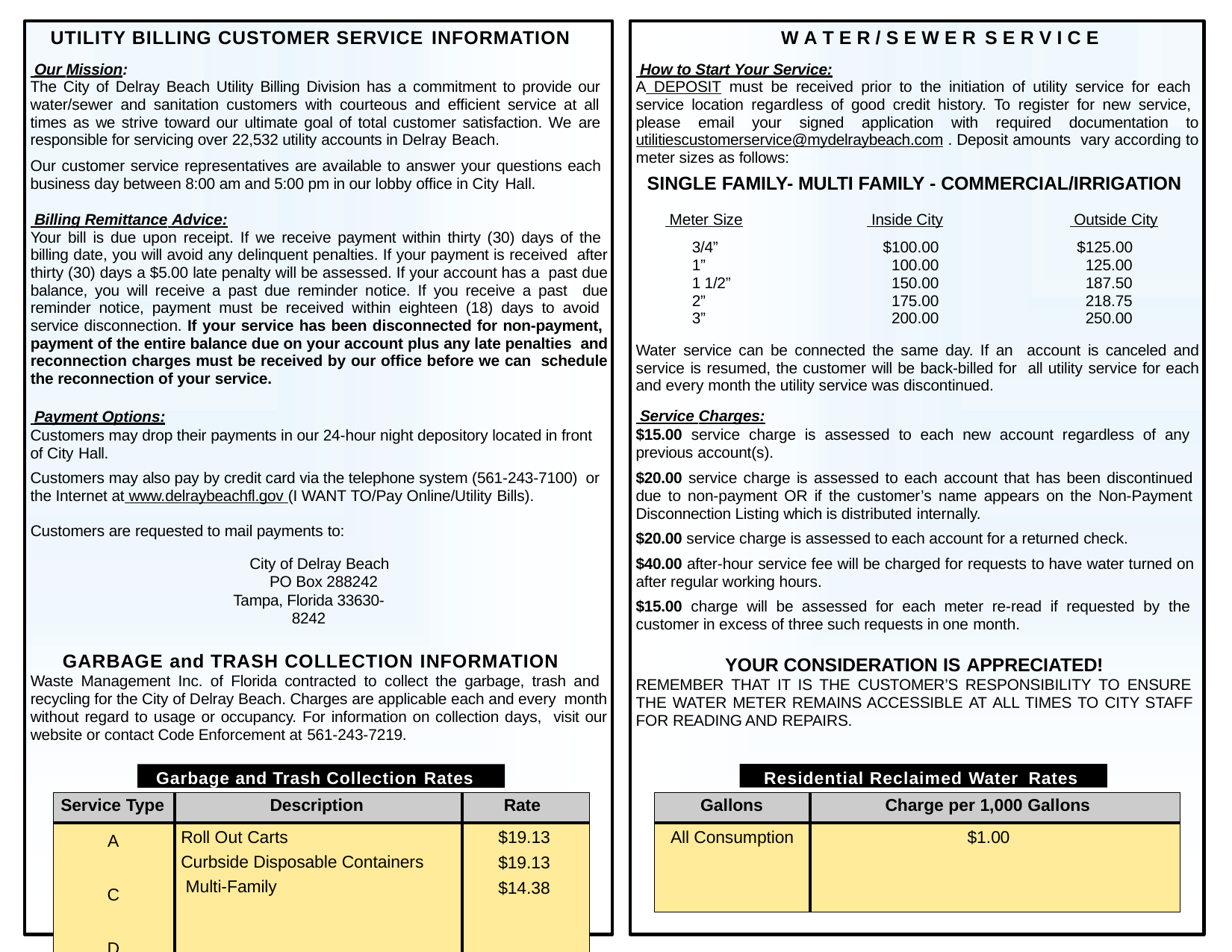

UTILITY BILLING CUSTOMER SERVICE INFORMATION
 Our Mission:
The City of Delray Beach Utility Billing Division has a commitment to provide our  water/sewer and sanitation customers with courteous and efficient service at all  times as we strive toward our ultimate goal of total customer satisfaction. We are  responsible for servicing over 22,532 utility accounts in Delray Beach.
Our customer service representatives are available to answer your questions each  business day between 8:00 am and 5:00 pm in our lobby office in City Hall.
W A T E R / S E W E R S E R V I C E
 How to Start Your Service:
A DEPOSIT must be received prior to the initiation of utility service for each  service location regardless of good credit history. To register for new service,  please email your signed application with required documentation to utilitiescustomerservice@mydelraybeach.com . Deposit amounts  vary according to meter sizes as follows:
SINGLE FAMILY- MULTI FAMILY - COMMERCIAL/IRRIGATION
 Meter Size	 Inside City	 Outside City
 Billing Remittance Advice:
Your bill is due upon receipt. If we receive payment within thirty (30) days of the  billing date, you will avoid any delinquent penalties. If your payment is received  after thirty (30) days a $5.00 late penalty will be assessed. If your account has a  past due balance, you will receive a past due reminder notice. If you receive a past  due reminder notice, payment must be received within eighteen (18) days to avoid  service disconnection. If your service has been disconnected for non-payment,  payment of the entire balance due on your account plus any late penalties  and reconnection charges must be received by our office before we can  schedule the reconnection of your service.
| 3/4” | $100.00 | $125.00 |
| --- | --- | --- |
| 1” | 100.00 | 125.00 |
| 1 1/2” | 150.00 | 187.50 |
| 2” | 175.00 | 218.75 |
| 3” | 200.00 | 250.00 |
Water service can be connected the same day. If an  account is canceled and service is resumed, the customer will be back-billed for  all utility service for each and every month the utility service was discontinued.
 Service Charges:
$15.00 service charge is assessed to each new account regardless of any  previous account(s).
$20.00 service charge is assessed to each account that has been discontinued  due to non-payment OR if the customer’s name appears on the Non-Payment  Disconnection Listing which is distributed internally.
$20.00 service charge is assessed to each account for a returned check.
$40.00 after-hour service fee will be charged for requests to have water turned on  after regular working hours.
$15.00 charge will be assessed for each meter re-read if requested by the  customer in excess of three such requests in one month.
 Payment Options:
Customers may drop their payments in our 24-hour night depository located in front of City Hall.
Customers may also pay by credit card via the telephone system (561-243-7100)  or the Internet at www.delraybeachfl.gov (I WANT TO/Pay Online/Utility Bills).
Customers are requested to mail payments to:
City of Delray Beach   PO Box 288242
Tampa, Florida 33630-8242
GARBAGE and TRASH COLLECTION INFORMATION
Waste Management Inc. of Florida contracted to collect the garbage, trash and  recycling for the City of Delray Beach. Charges are applicable each and every  month without regard to usage or occupancy. For information on collection days,  visit our website or contact Code Enforcement at 561-243-7219.
YOUR CONSIDERATION IS APPRECIATED!
REMEMBER THAT IT IS THE CUSTOMER’S RESPONSIBILITY TO ENSURE  THE WATER METER REMAINS ACCESSIBLE AT ALL TIMES TO CITY STAFF  FOR READING AND REPAIRS.
Residential Reclaimed Water Rates
Garbage and Trash Collection Rates
| Service Type | Description | Rate |
| --- | --- | --- |
| A C D | Roll Out Carts Curbside Disposable Containers Multi-Family | $19.13 $19.13 $14.38 |
| Gallons | Charge per 1,000 Gallons |
| --- | --- |
| All Consumption | $1.00 |